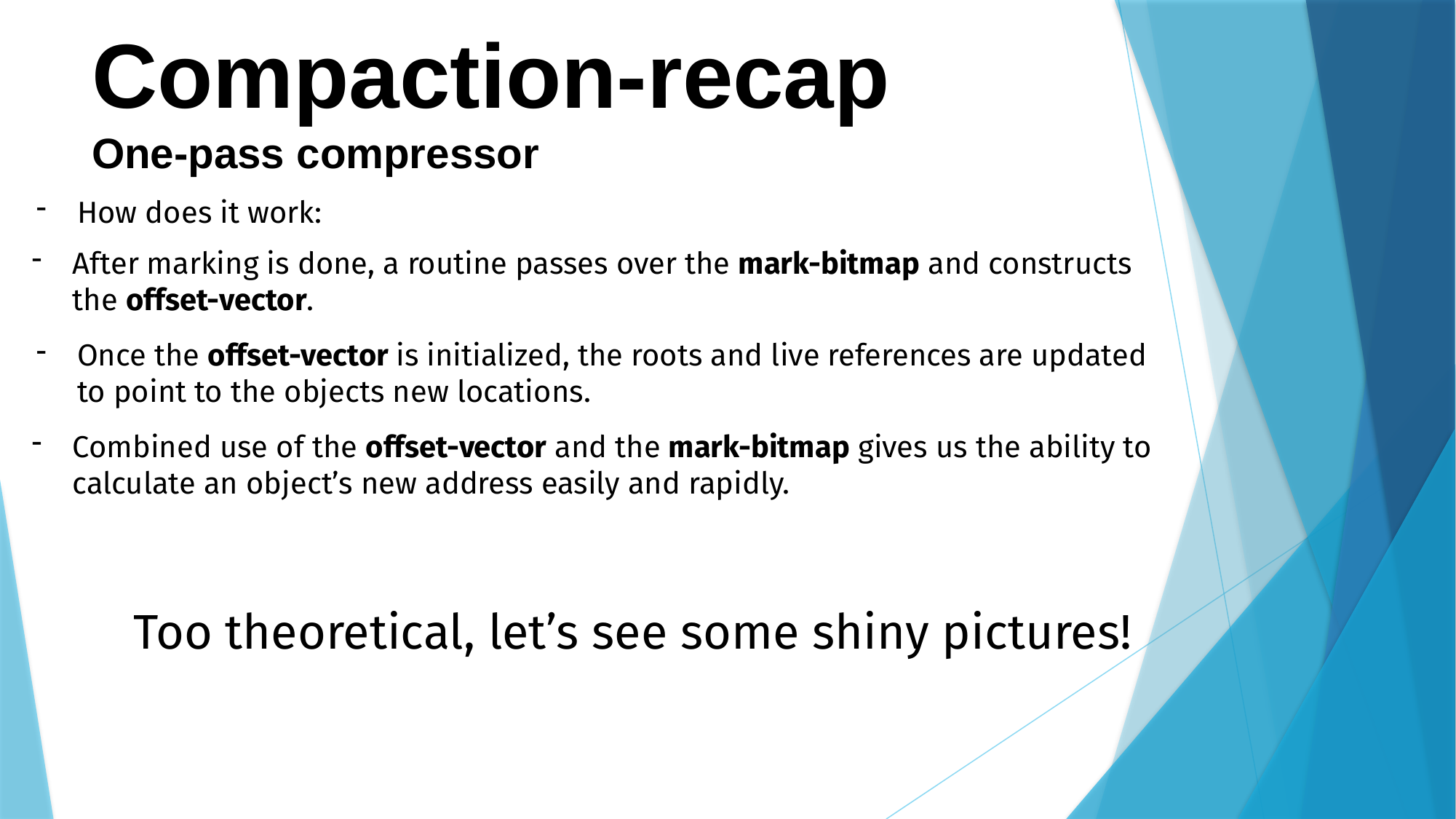

Compaction-recap
One-pass compressor
How does it work:
After marking is done, a routine passes over the mark-bitmap and constructs the offset-vector.
Once the offset-vector is initialized, the roots and live references are updated to point to the objects new locations.
Combined use of the offset-vector and the mark-bitmap gives us the ability to calculate an object’s new address easily and rapidly.
Too theoretical, let’s see some shiny pictures!